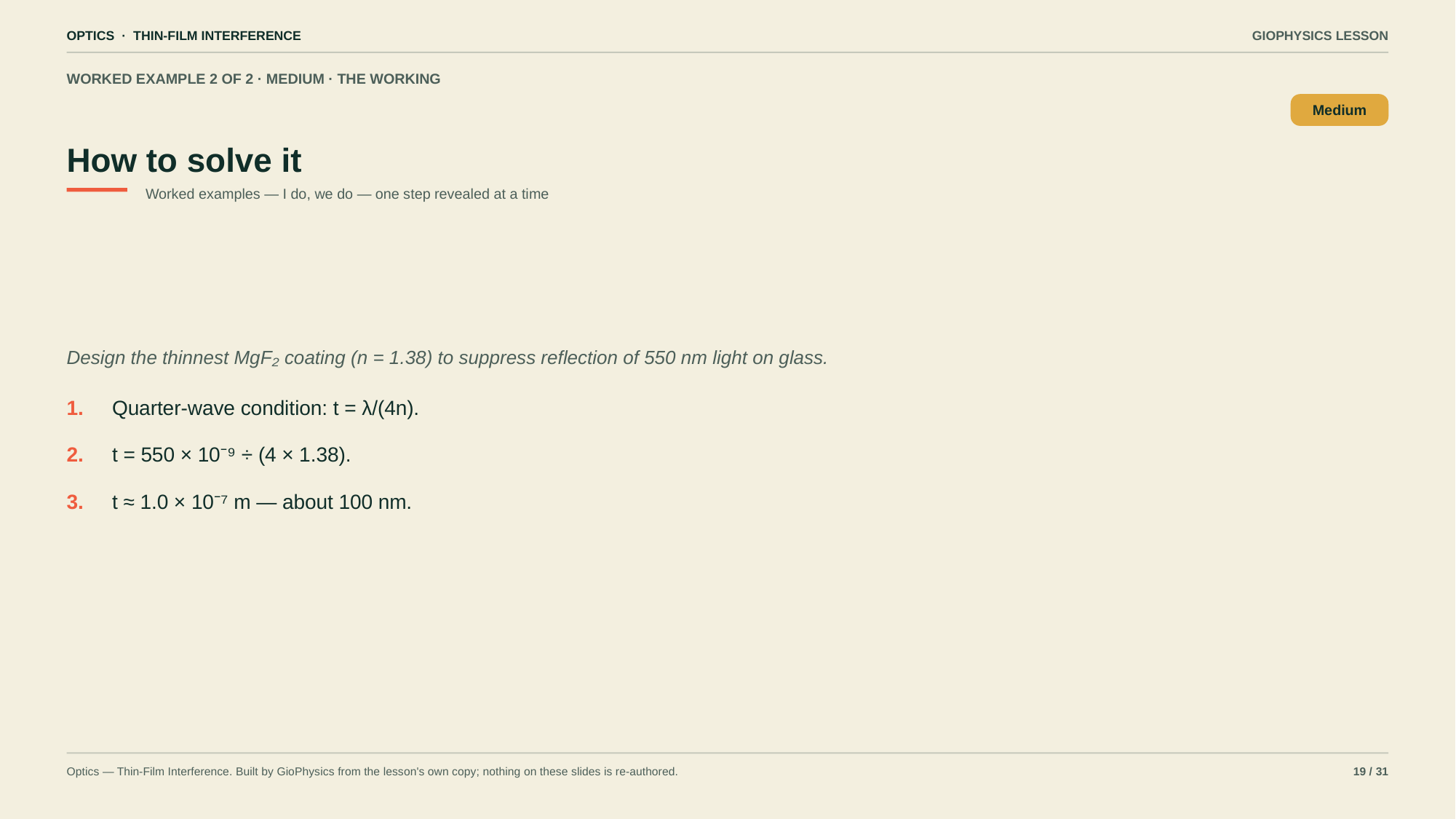

OPTICS  ·  THIN-FILM INTERFERENCE
GIOPHYSICS LESSON

WORKED EXAMPLE 2 OF 2 · MEDIUM · THE WORKING
How to solve it

Medium
Worked examples — I do, we do — one step revealed at a time

Design the thinnest MgF₂ coating (n = 1.38) to suppress reflection of 550 nm light on glass.
1.
Quarter-wave condition: t = λ/(4n).
2.
t = 550 × 10⁻⁹ ÷ (4 × 1.38).
3.
t ≈ 1.0 × 10⁻⁷ m — about 100 nm.

Optics — Thin-Film Interference. Built by GioPhysics from the lesson's own copy; nothing on these slides is re-authored.
19 / 31